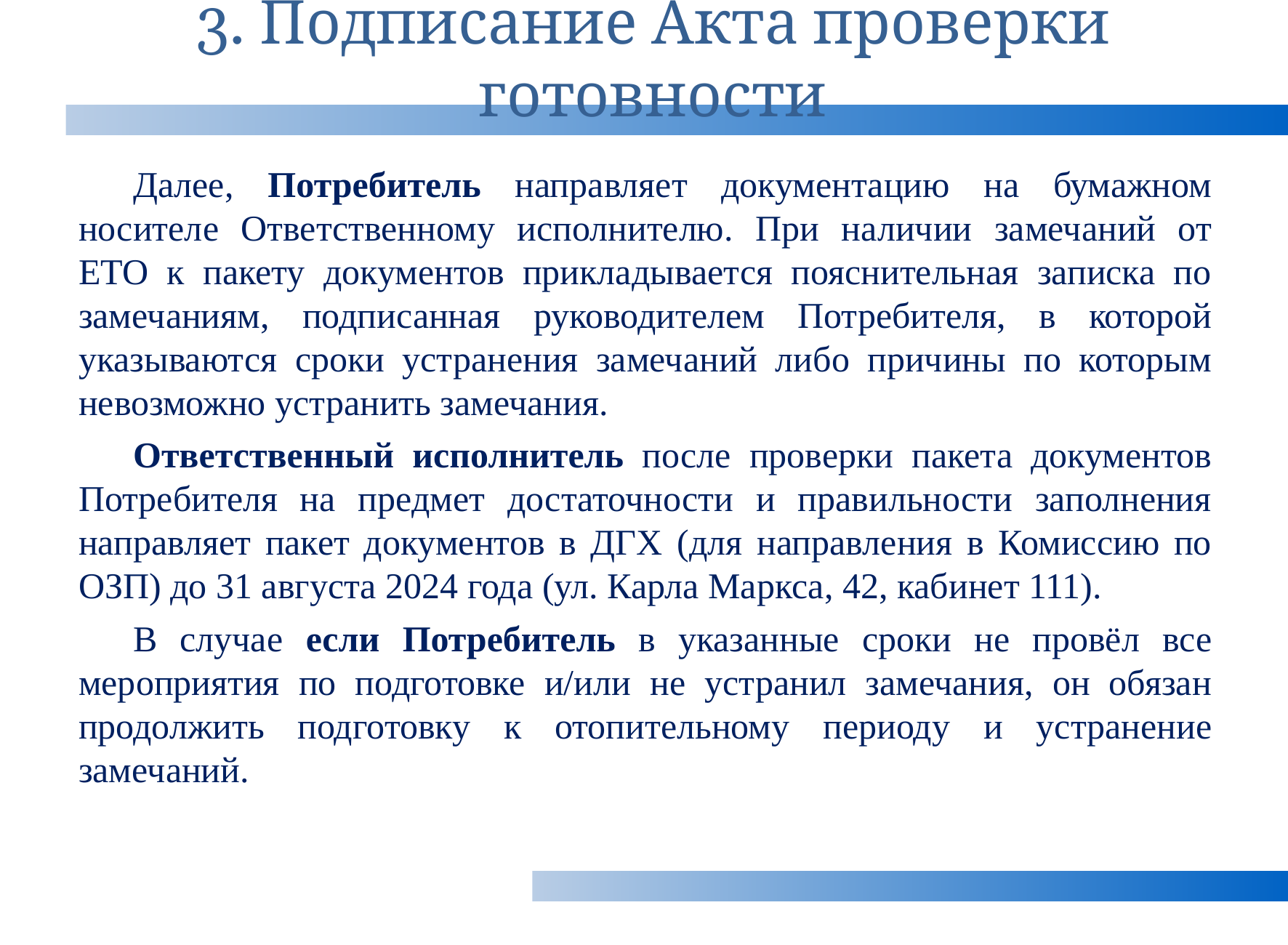

# 3. Подписание Акта проверки готовности

Далее, Потребитель направляет документацию на бумажном носителе Ответственному исполнителю. При наличии замечаний от ЕТО к пакету документов прикладывается пояснительная записка по замечаниям, подписанная руководителем Потребителя, в которой указываются сроки устранения замечаний либо причины по которым невозможно устранить замечания.
Ответственный исполнитель после проверки пакета документов Потребителя на предмет достаточности и правильности заполнения направляет пакет документов в ДГХ (для направления в Комиссию по ОЗП) до 31 августа 2024 года (ул. Карла Маркса, 42, кабинет 111).
В случае если Потребитель в указанные сроки не провёл все мероприятия по подготовке и/или не устранил замечания, он обязан продолжить подготовку к отопительному периоду и устранение замечаний.